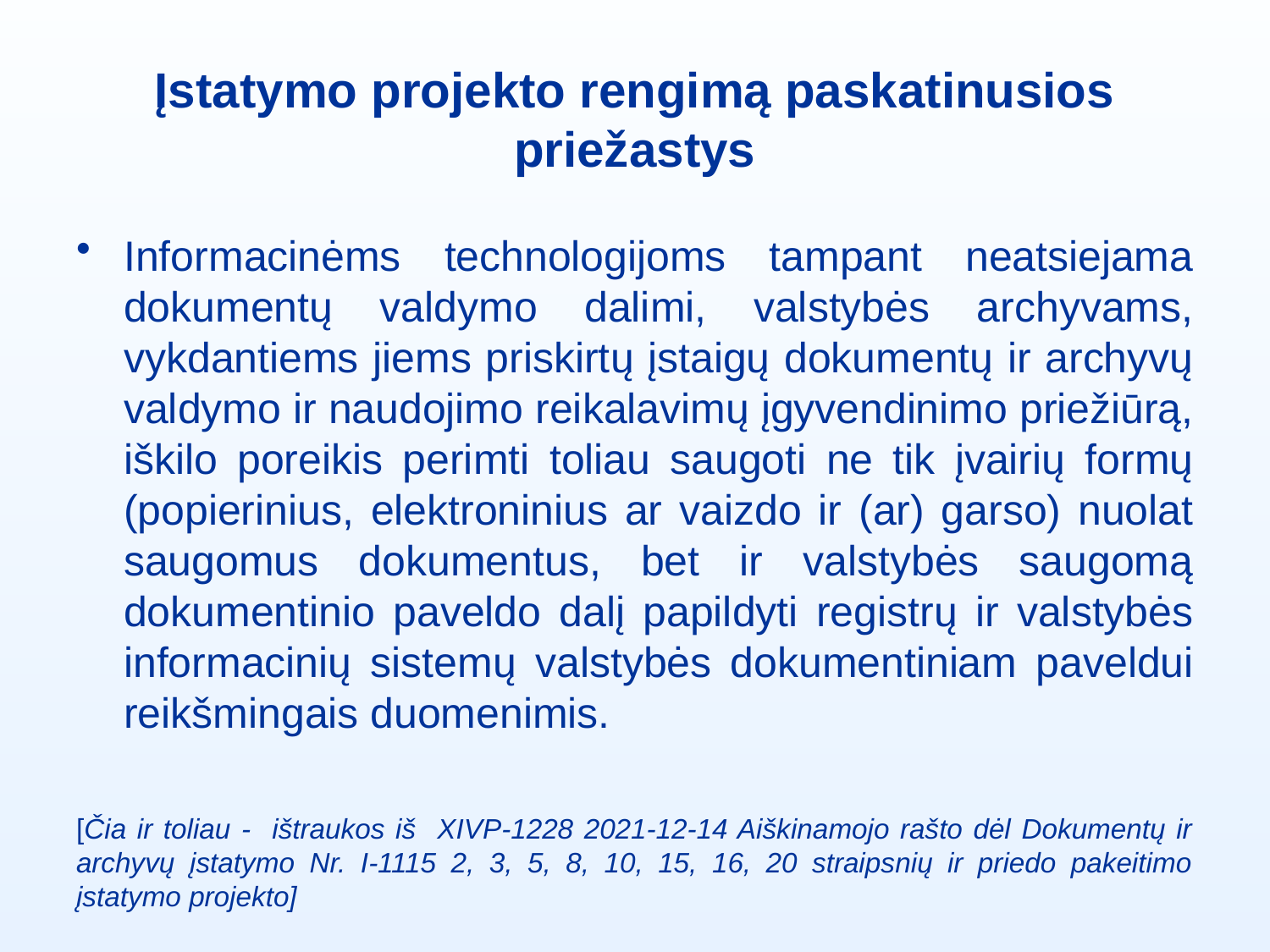

# Įstatymo projekto rengimą paskatinusios priežastys
Informacinėms technologijoms tampant neatsiejama dokumentų valdymo dalimi, valstybės archyvams, vykdantiems jiems priskirtų įstaigų dokumentų ir archyvų valdymo ir naudojimo reikalavimų įgyvendinimo priežiūrą, iškilo poreikis perimti toliau saugoti ne tik įvairių formų (popierinius, elektroninius ar vaizdo ir (ar) garso) nuolat saugomus dokumentus, bet ir valstybės saugomą dokumentinio paveldo dalį papildyti registrų ir valstybės informacinių sistemų valstybės dokumentiniam paveldui reikšmingais duomenimis.

[Čia ir toliau -  ištraukos iš  XIVP-1228 2021-12-14 Aiškinamojo rašto dėl Dokumentų ir archyvų įstatymo Nr. I-1115 2, 3, 5, 8, 10, 15, 16, 20 straipsnių ir priedo pakeitimo įstatymo projekto]